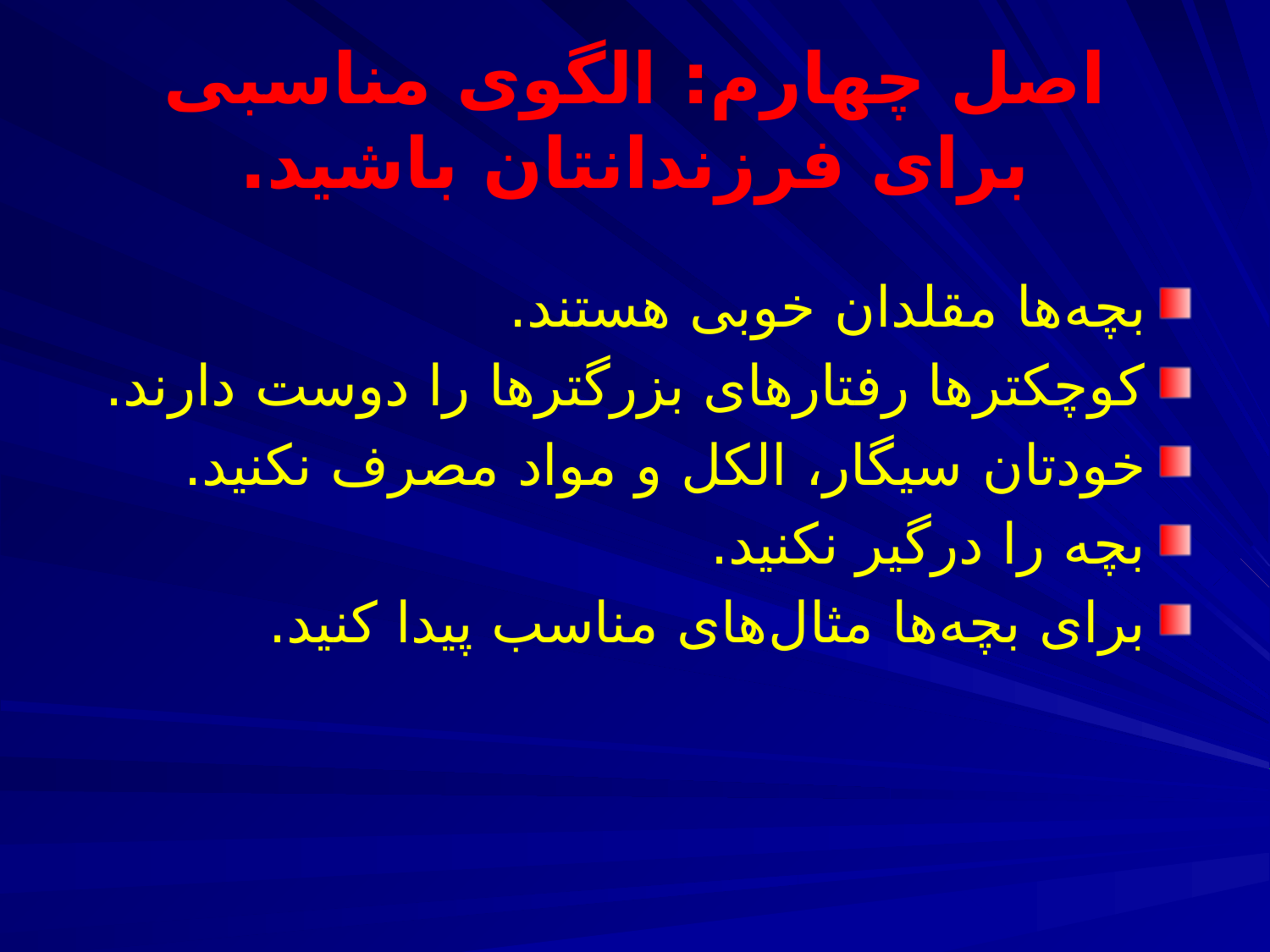

# اصل چهارم: الگوی مناسبی برای فرزندانتان باشید.
بچه‌ها مقلدان خوبی هستند.
کوچکترها رفتارهای بزرگترها را دوست دارند.
خودتان سیگار، الکل و مواد مصرف نکنید.
بچه را درگیر نکنید.
برای بچه‌ها مثال‌های مناسب پیدا کنید.